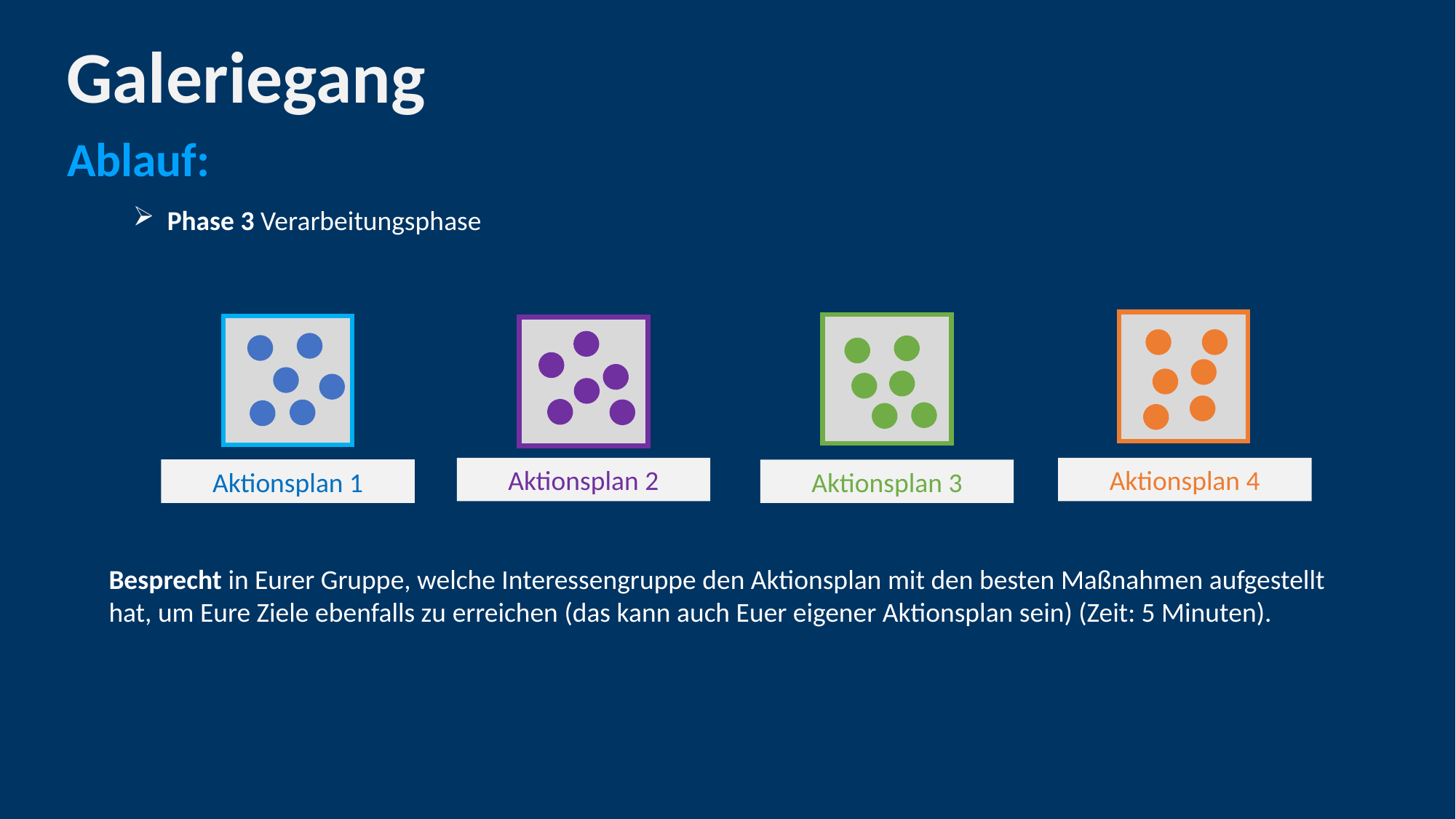

# Galeriegang
Ablauf:
Phase 3 Verarbeitungsphase

Aktionsplan 4

Aktionsplan 3

Aktionsplan 1

Aktionsplan 2
Besprecht in Eurer Gruppe, welche Interessengruppe den Aktionsplan mit den besten Maßnahmen aufgestellt hat, um Eure Ziele ebenfalls zu erreichen (das kann auch Euer eigener Aktionsplan sein) (Zeit: 5 Minuten).